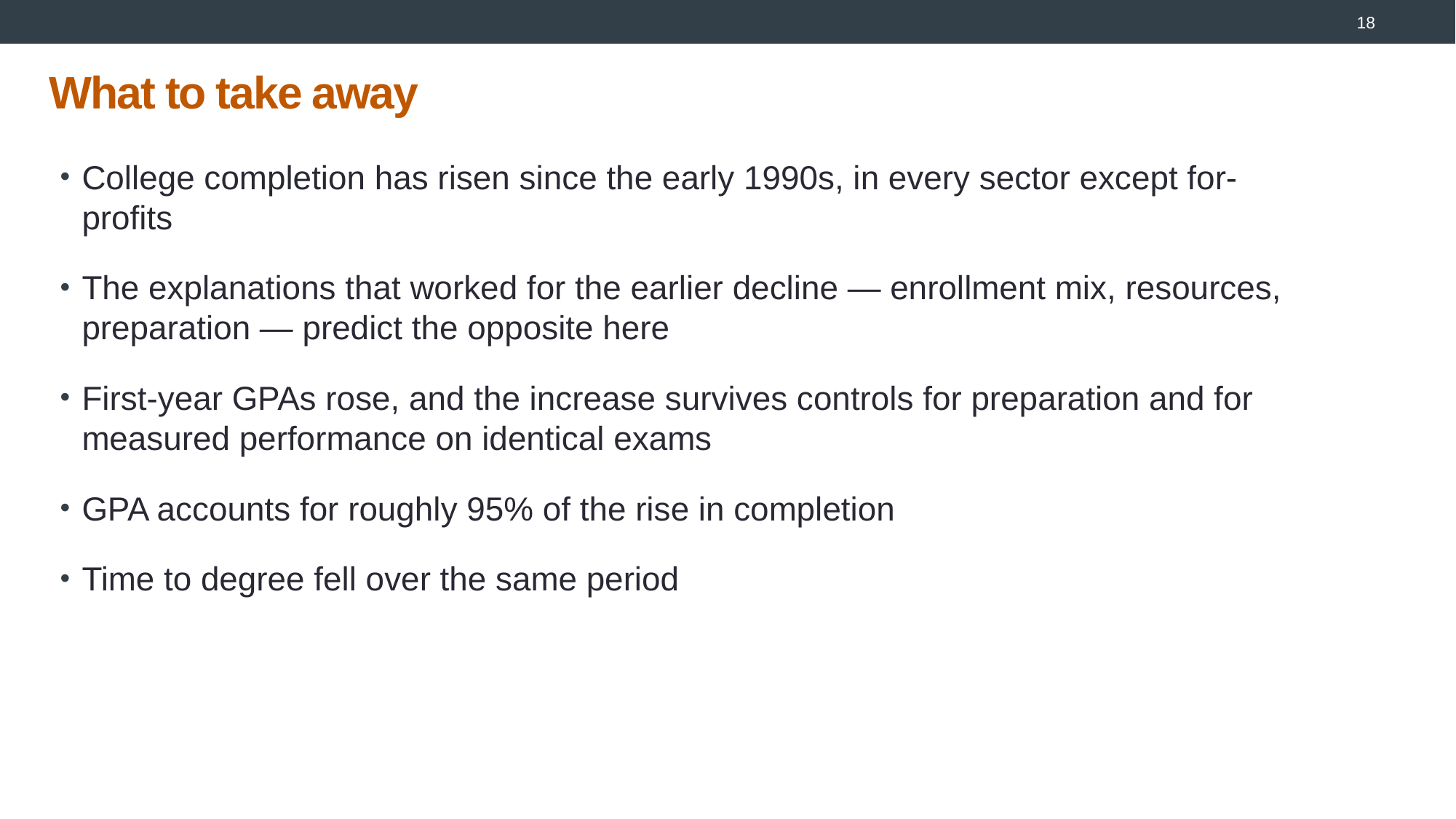

18
# What to take away
College completion has risen since the early 1990s, in every sector except for-profits
The explanations that worked for the earlier decline — enrollment mix, resources, preparation — predict the opposite here
First-year GPAs rose, and the increase survives controls for preparation and for measured performance on identical exams
GPA accounts for roughly 95% of the rise in completion
Time to degree fell over the same period